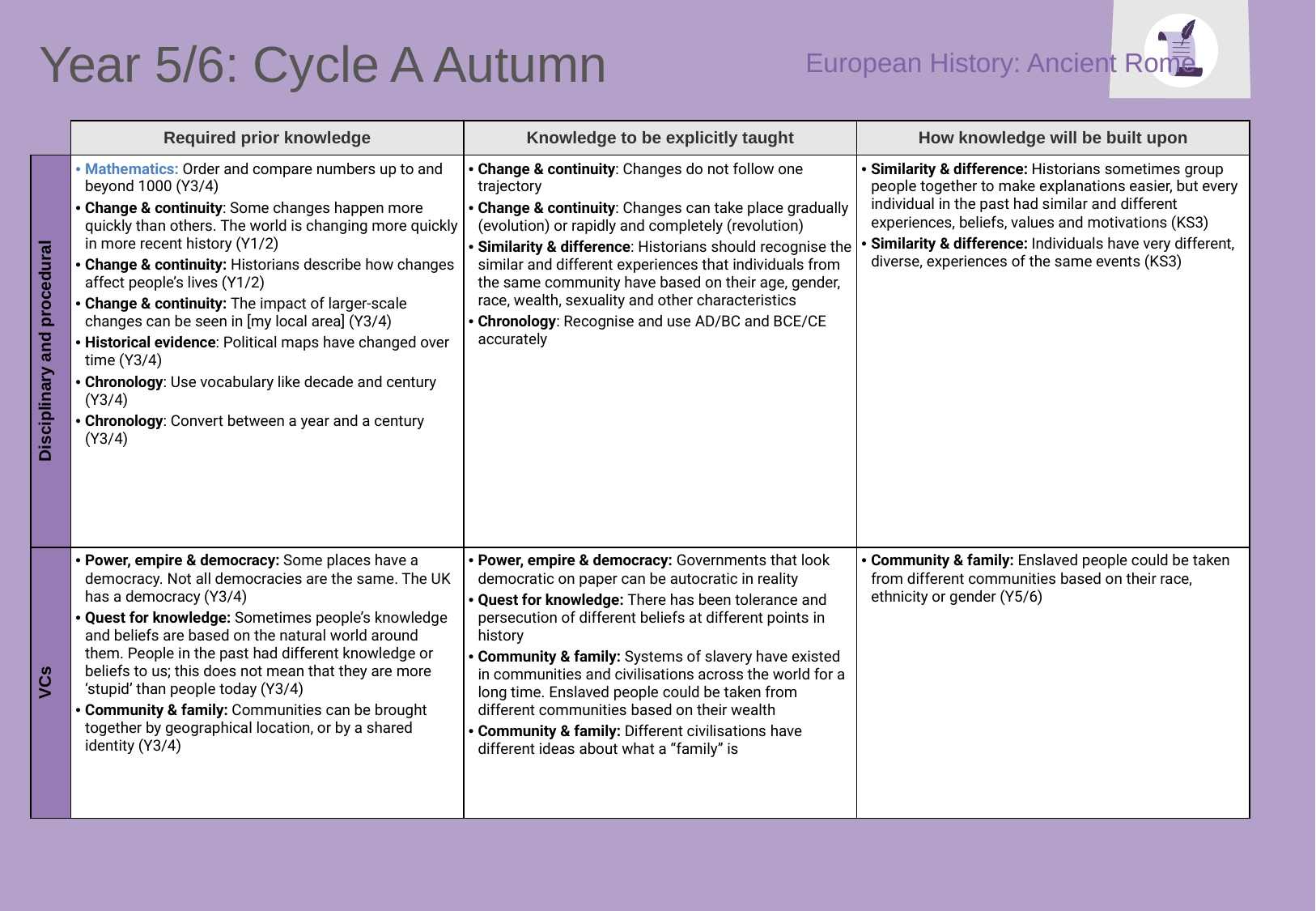

Year 5/6: Cycle A Autumn
European History: Ancient Rome
|  | Required prior knowledge | Knowledge to be explicitly taught | How knowledge will be built upon |
| --- | --- | --- | --- |
| Disciplinary and procedural | Mathematics: Order and compare numbers up to and beyond 1000 (Y3/4) Change & continuity: Some changes happen more quickly than others. The world is changing more quickly in more recent history (Y1/2) Change & continuity: Historians describe how changes affect people’s lives (Y1/2) Change & continuity: The impact of larger-scale changes can be seen in [my local area] (Y3/4) Historical evidence: Political maps have changed over time (Y3/4) Chronology: Use vocabulary like decade and century (Y3/4) Chronology: Convert between a year and a century (Y3/4) | Change & continuity: Changes do not follow one trajectory Change & continuity: Changes can take place gradually (evolution) or rapidly and completely (revolution) Similarity & difference: Historians should recognise the similar and different experiences that individuals from the same community have based on their age, gender, race, wealth, sexuality and other characteristics Chronology: Recognise and use AD/BC and BCE/CE accurately | Similarity & difference: Historians sometimes group people together to make explanations easier, but every individual in the past had similar and different experiences, beliefs, values and motivations (KS3) Similarity & difference: Individuals have very different, diverse, experiences of the same events (KS3) |
| VCs | Power, empire & democracy: Some places have a democracy. Not all democracies are the same. The UK has a democracy (Y3/4) Quest for knowledge: Sometimes people’s knowledge and beliefs are based on the natural world around them. People in the past had different knowledge or beliefs to us; this does not mean that they are more ‘stupid’ than people today (Y3/4) Community & family: Communities can be brought together by geographical location, or by a shared identity (Y3/4) | Power, empire & democracy: Governments that look democratic on paper can be autocratic in reality Quest for knowledge: There has been tolerance and persecution of different beliefs at different points in history Community & family: Systems of slavery have existed in communities and civilisations across the world for a long time. Enslaved people could be taken from different communities based on their wealth Community & family: Different civilisations have different ideas about what a “family” is | Community & family: Enslaved people could be taken from different communities based on their race, ethnicity or gender (Y5/6) |